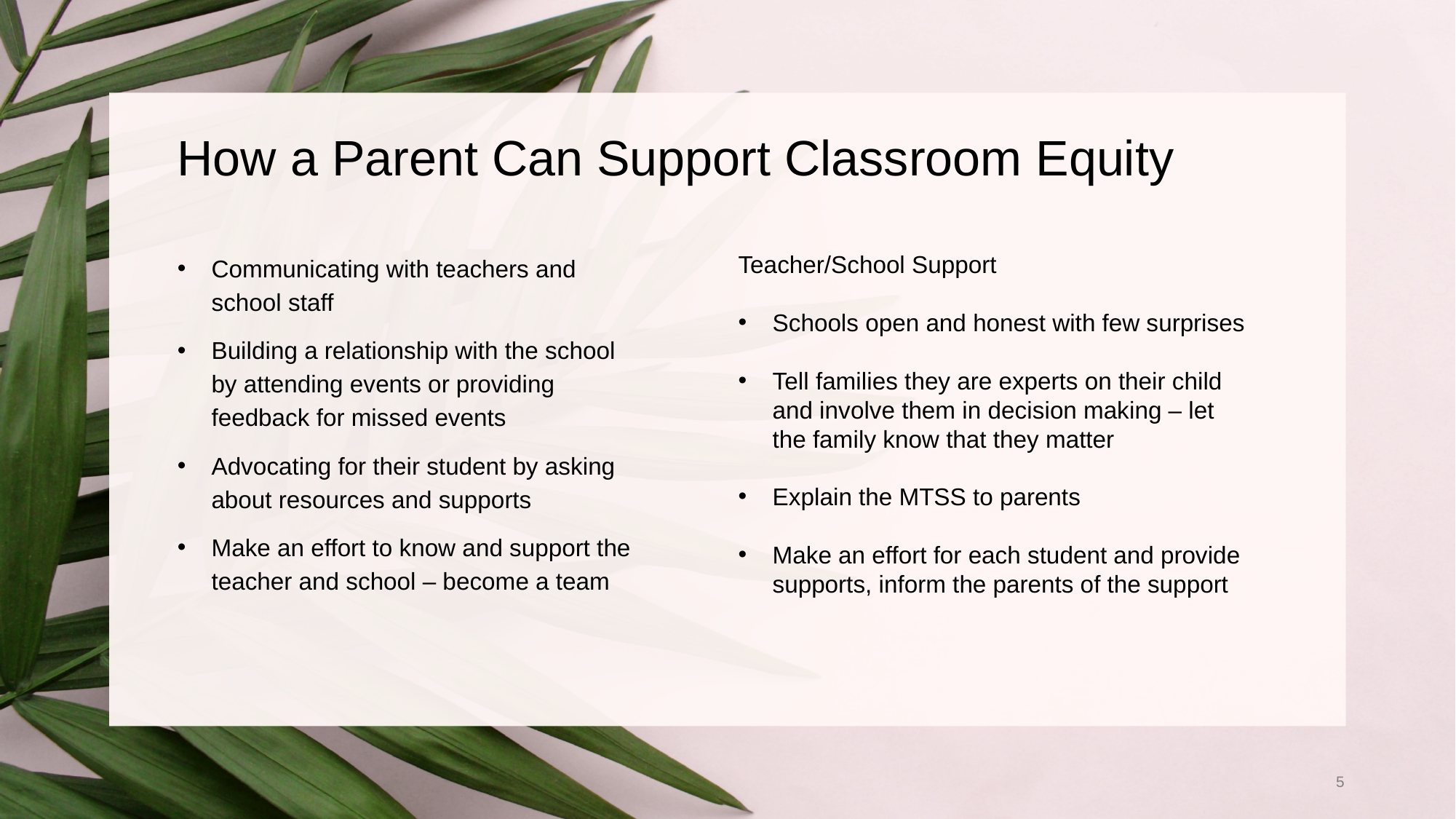

# How a Parent Can Support Classroom Equity
Communicating with teachers and school staff
Building a relationship with the school by attending events or providing feedback for missed events
Advocating for their student by asking about resources and supports
Make an effort to know and support the teacher and school – become a team

Teacher/School Support

Schools open and honest with few surprises

Tell families they are experts on their child and involve them in decision making – let the family know that they matter

Explain the MTSS to parents

Make an effort for each student and provide supports, inform the parents of the support

5